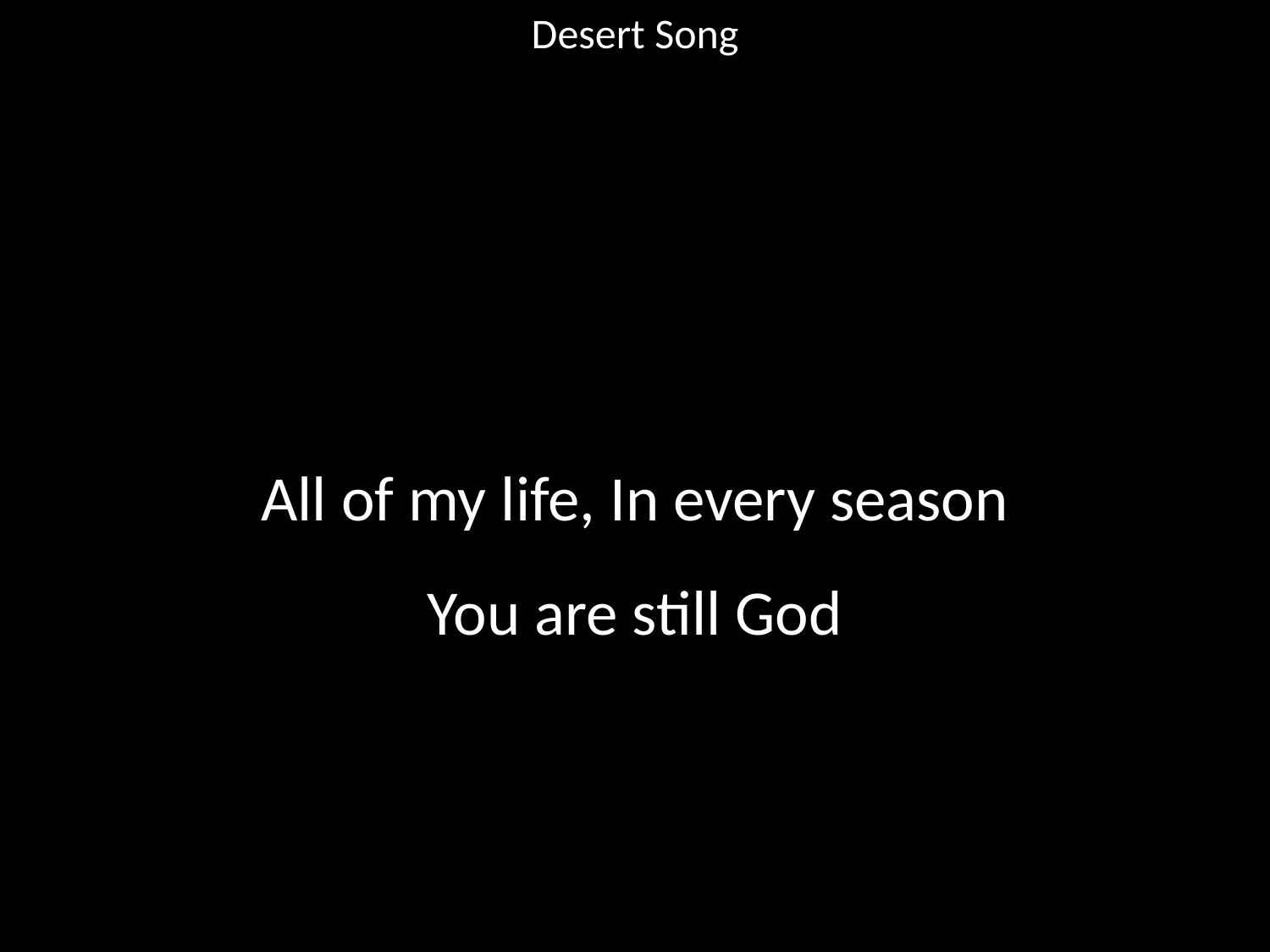

Desert Song
#
All of my life, In every season
You are still God